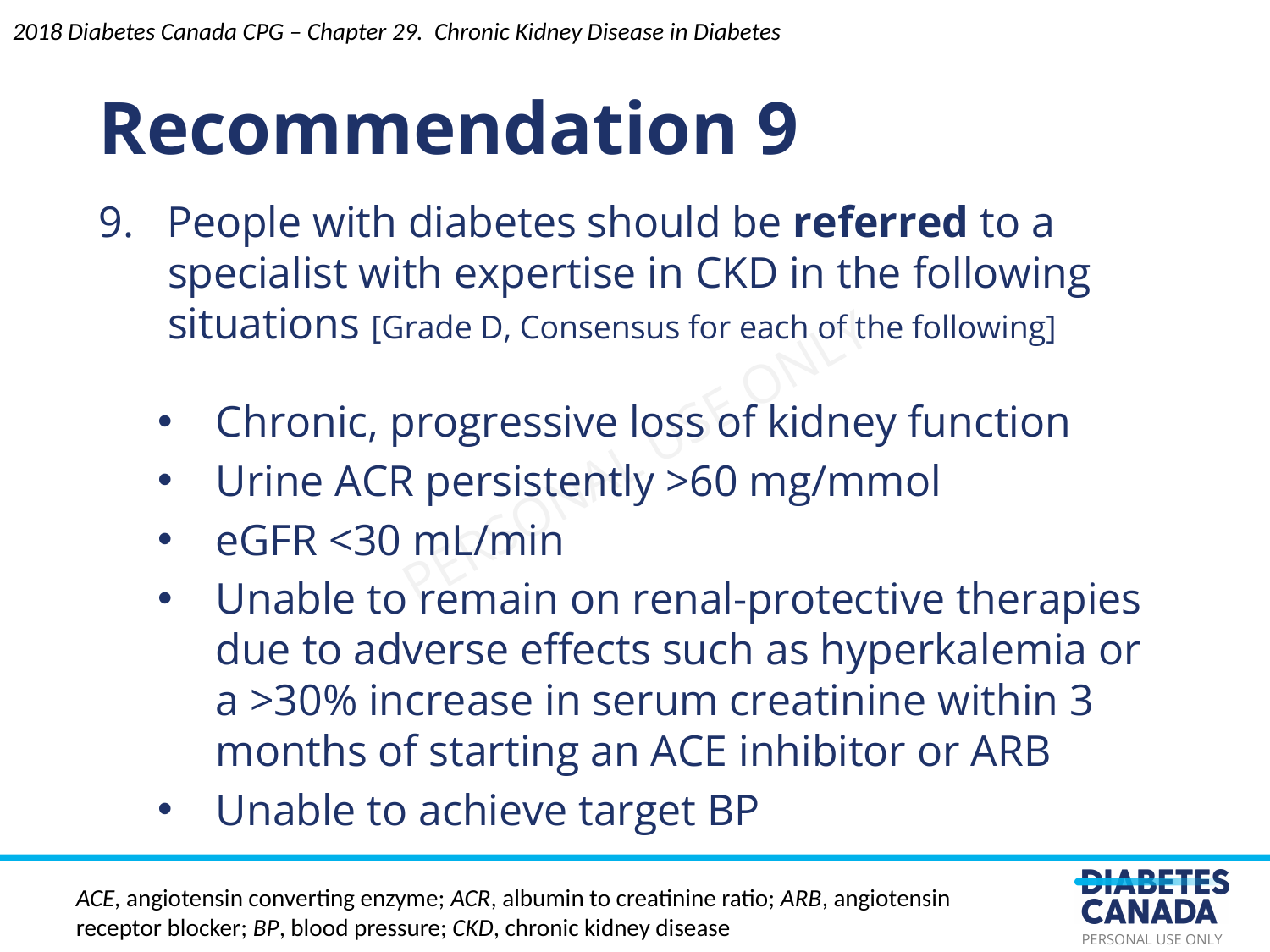

2018 Diabetes Canada CPG – Chapter 29.  Chronic Kidney Disease in Diabetes
Recommendation 9
9.   People with diabetes should be referred to a specialist with expertise in CKD in the following situations [Grade D, Consensus for each of the following]

Chronic, progressive loss of kidney function
Urine ACR persistently >60 mg/mmol
eGFR <30 mL/min
Unable to remain on renal-protective therapies due to adverse effects such as hyperkalemia or a >30% increase in serum creatinine within 3 months of starting an ACE inhibitor or ARB
Unable to achieve target BP

ACE, angiotensin converting enzyme; ACR, albumin to creatinine ratio; ARB, angiotensin receptor blocker; BP, blood pressure; CKD, chronic kidney disease